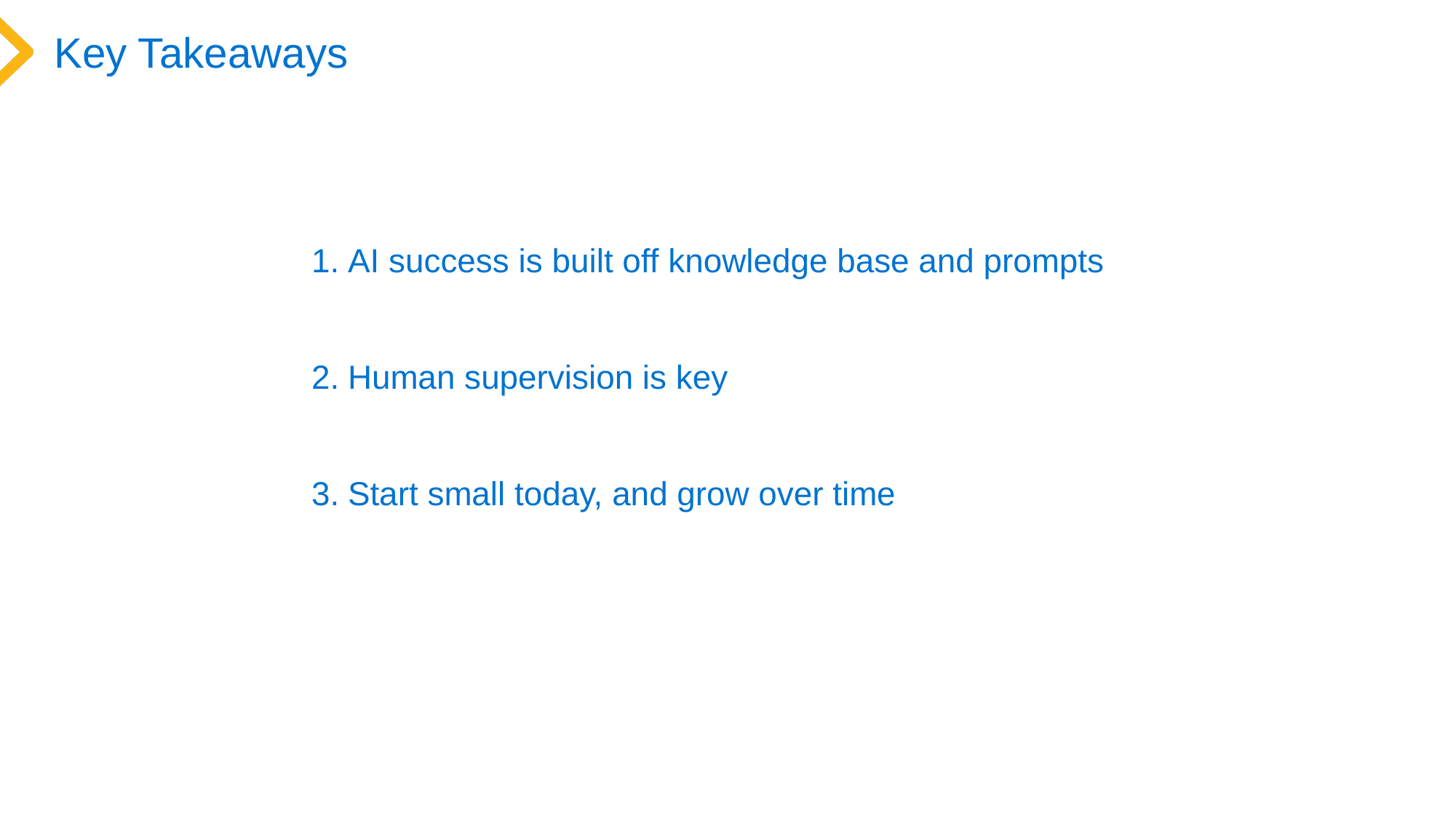

# Key Takeaways
AI success is built off knowledge base and prompts

Human supervision is key

Start small today, and grow over time
29